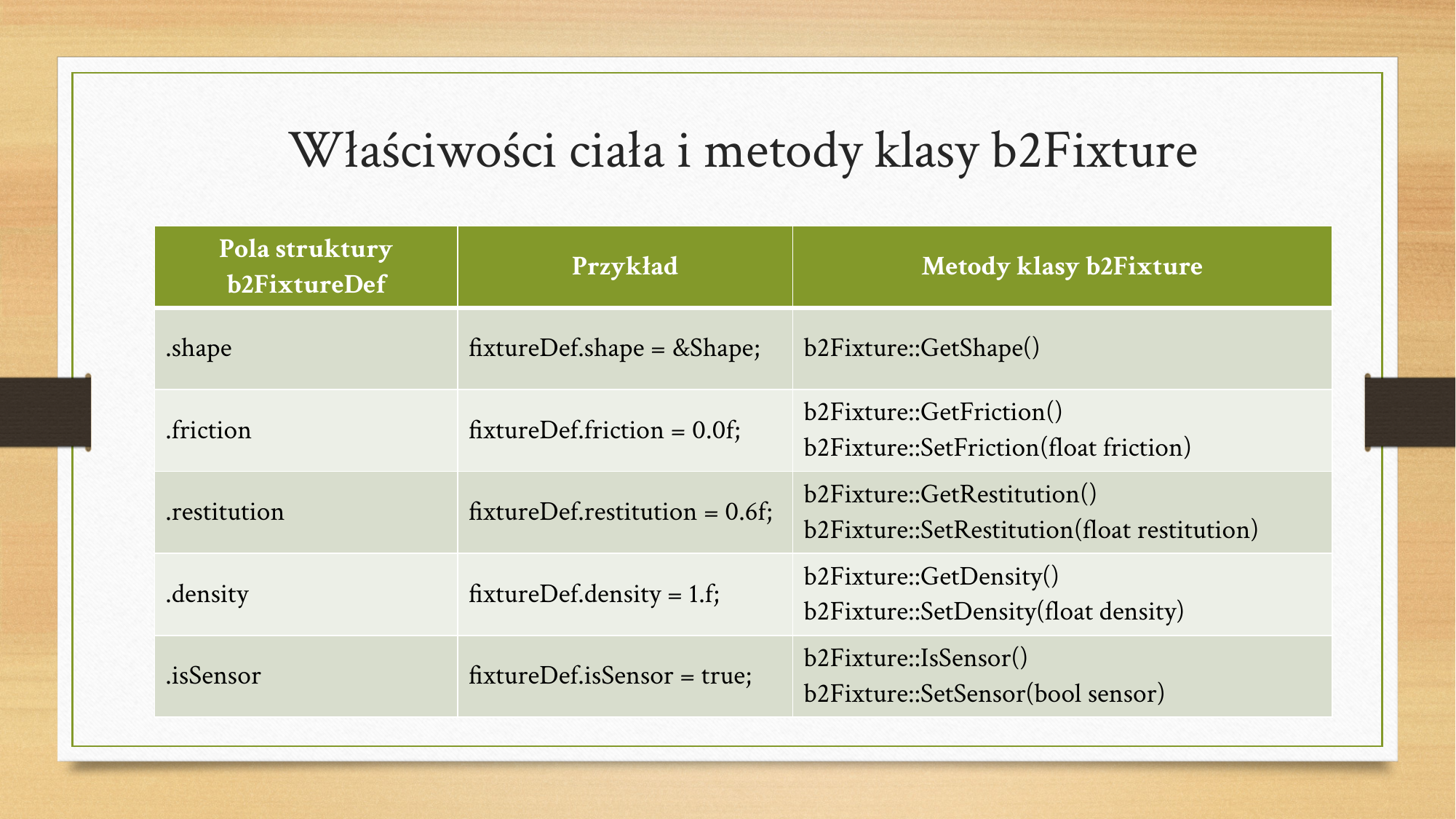

# Właściwości ciała i metody klasy b2Fixture
| Pola struktury b2FixtureDef | Przykład | Metody klasy b2Fixture |
| --- | --- | --- |
| .shape | fixtureDef.shape = &Shape; | b2Fixture::GetShape() |
| .friction | fixtureDef.friction = 0.0f; | b2Fixture::GetFriction() b2Fixture::SetFriction(float friction) |
| .restitution | fixtureDef.restitution = 0.6f; | b2Fixture::GetRestitution() b2Fixture::SetRestitution(float restitution) |
| .density | fixtureDef.density = 1.f; | b2Fixture::GetDensity() b2Fixture::SetDensity(float density) |
| .isSensor | fixtureDef.isSensor = true; | b2Fixture::IsSensor() b2Fixture::SetSensor(bool sensor) |